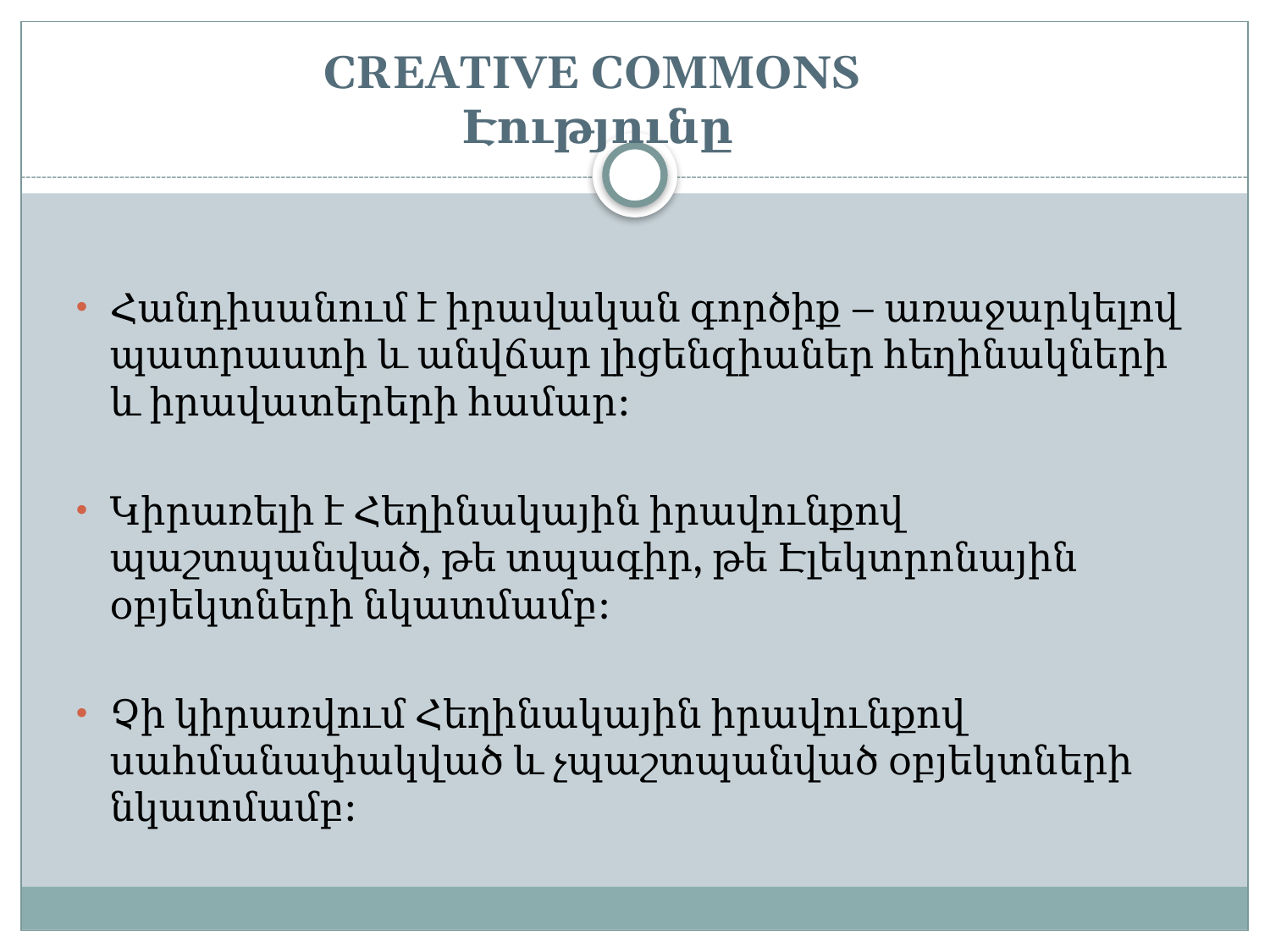

# CREATIVE COMMONS Էությունը

Հանդիսանում է իրավական գործիք – առաջարկելով պատրաստի և անվճար լիցենզիաներ հեղինակների և իրավատերերի համար:

Կիրառելի է Հեղինակային իրավունքով պաշտպանված, թե տպագիր, թե Էլեկտրոնային օբյեկտների նկատմամբ:

Չի կիրառվում Հեղինակային իրավունքով սահմանափակված և չպաշտպանված օբյեկտների նկատմամբ: